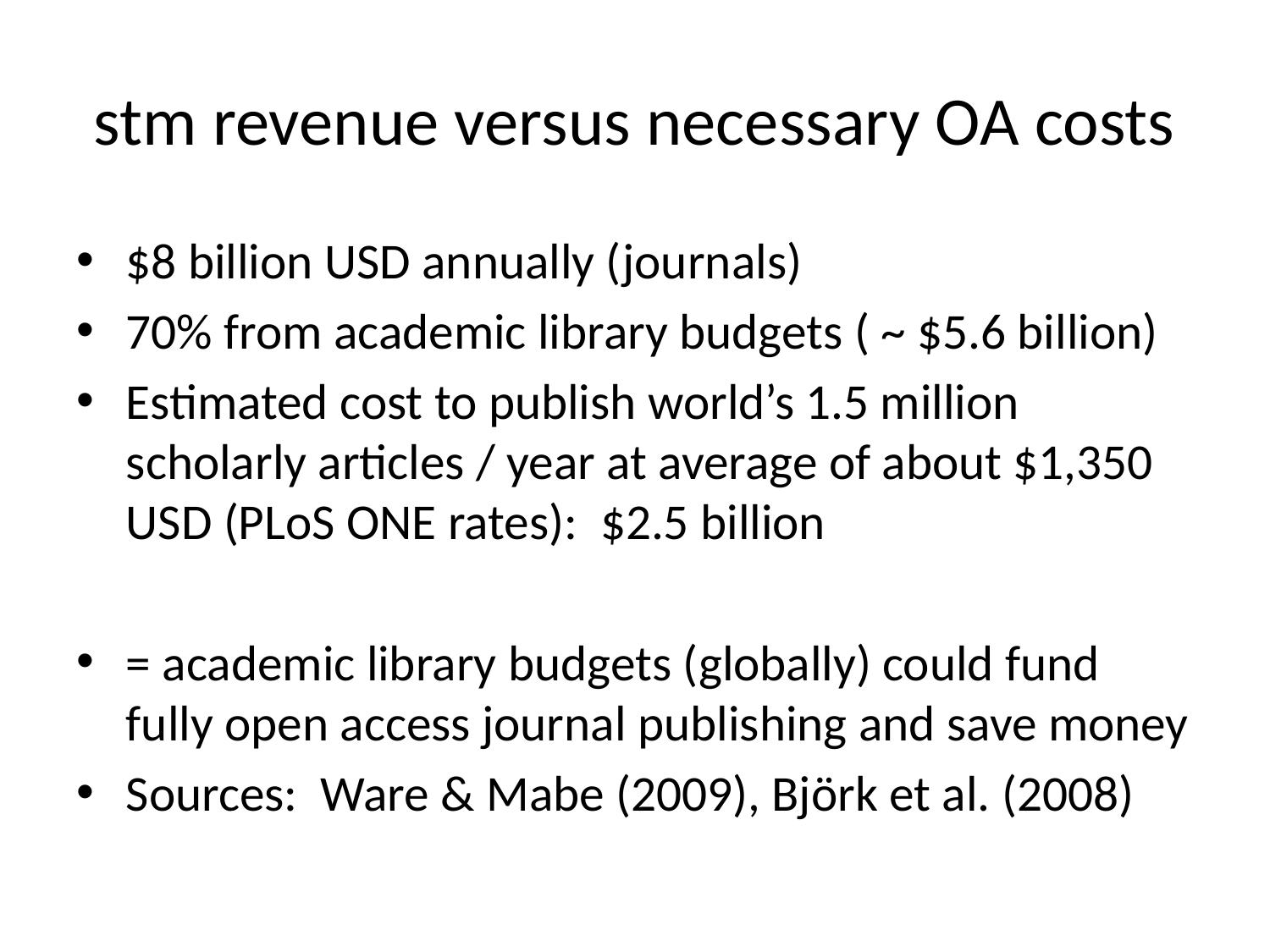

# stm revenue versus necessary OA costs
$8 billion USD annually (journals)
70% from academic library budgets ( ~ $5.6 billion)
Estimated cost to publish world’s 1.5 million scholarly articles / year at average of about $1,350 USD (PLoS ONE rates):  $2.5 billion

= academic library budgets (globally) could fund fully open access journal publishing and save money
Sources:  Ware & Mabe (2009), Björk et al. (2008)